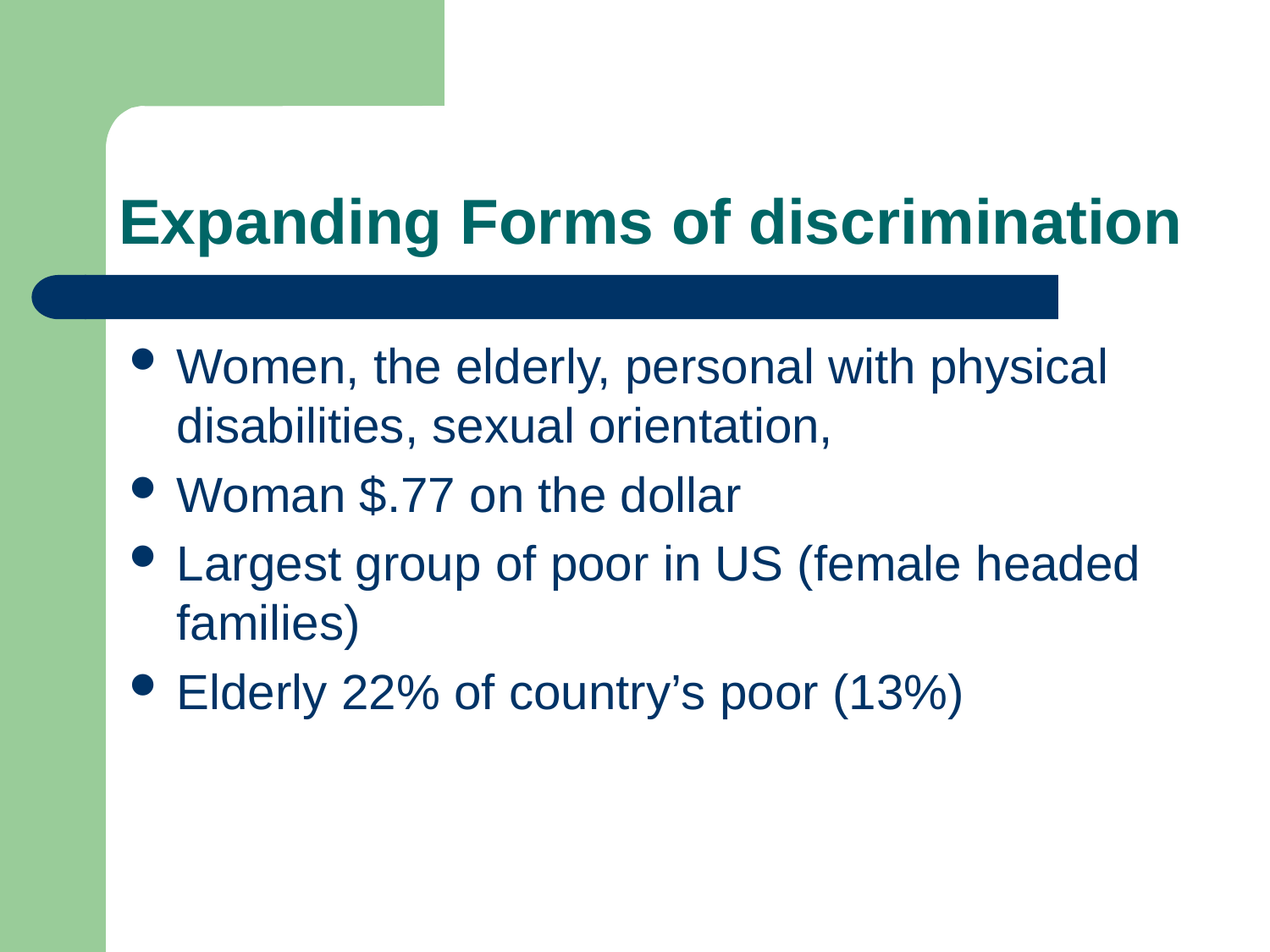

# Expanding Forms of discrimination
Women, the elderly, personal with physical disabilities, sexual orientation,
Woman $.77 on the dollar
Largest group of poor in US (female headed families)
Elderly 22% of country’s poor (13%)